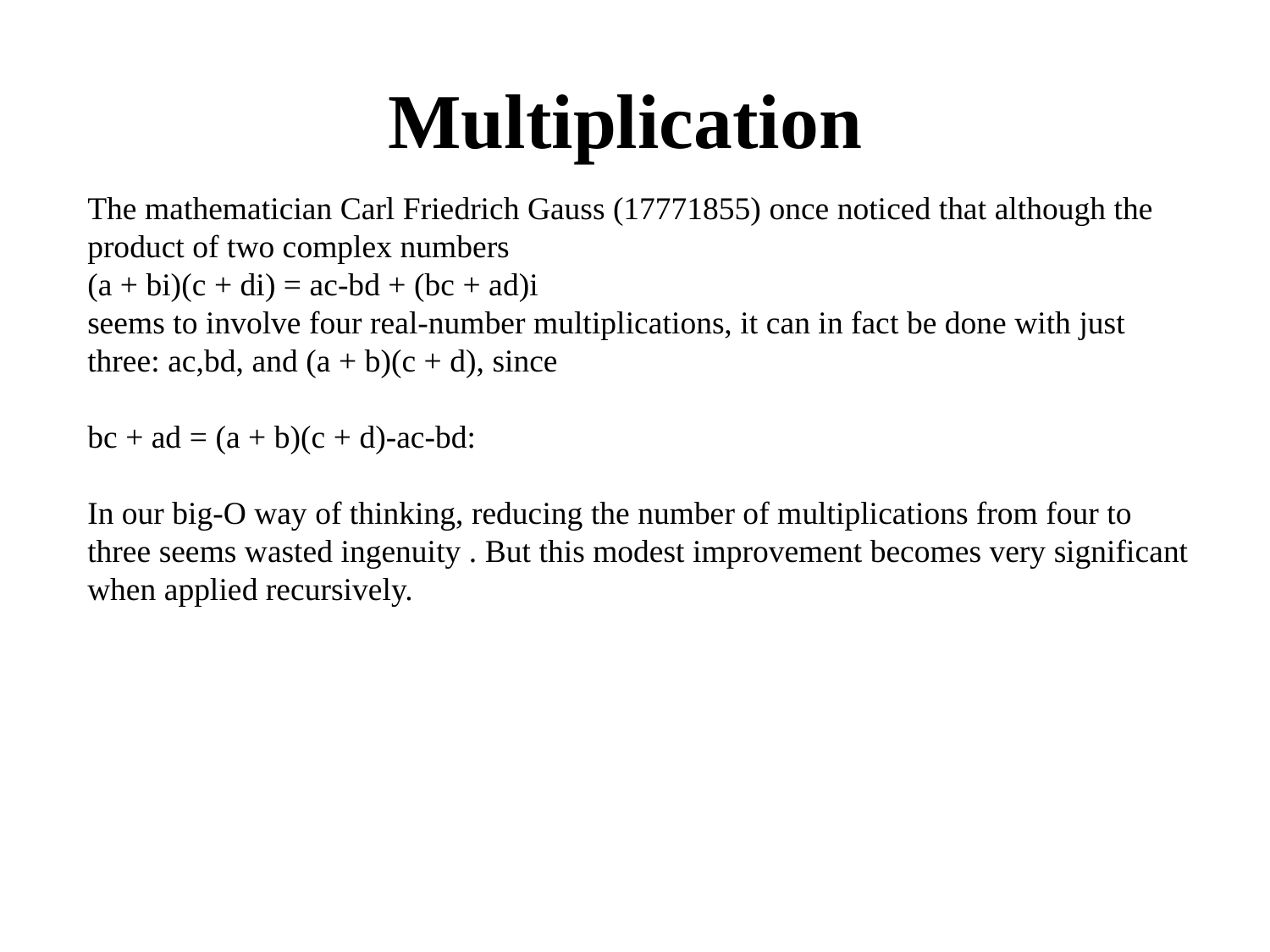

# Multiplication
The mathematician Carl Friedrich Gauss (17771855) once noticed that although the product of two complex numbers
(a + bi)(c + di) = ac-bd + (bc + ad)i
seems to involve four real-number multiplications, it can in fact be done with just three: ac,bd, and (a + b)(c + d), since

bc + ad = (a + b)(c + d)-ac-bd:

In our big-O way of thinking, reducing the number of multiplications from four to three seems wasted ingenuity . But this modest improvement becomes very significant when applied recursively.